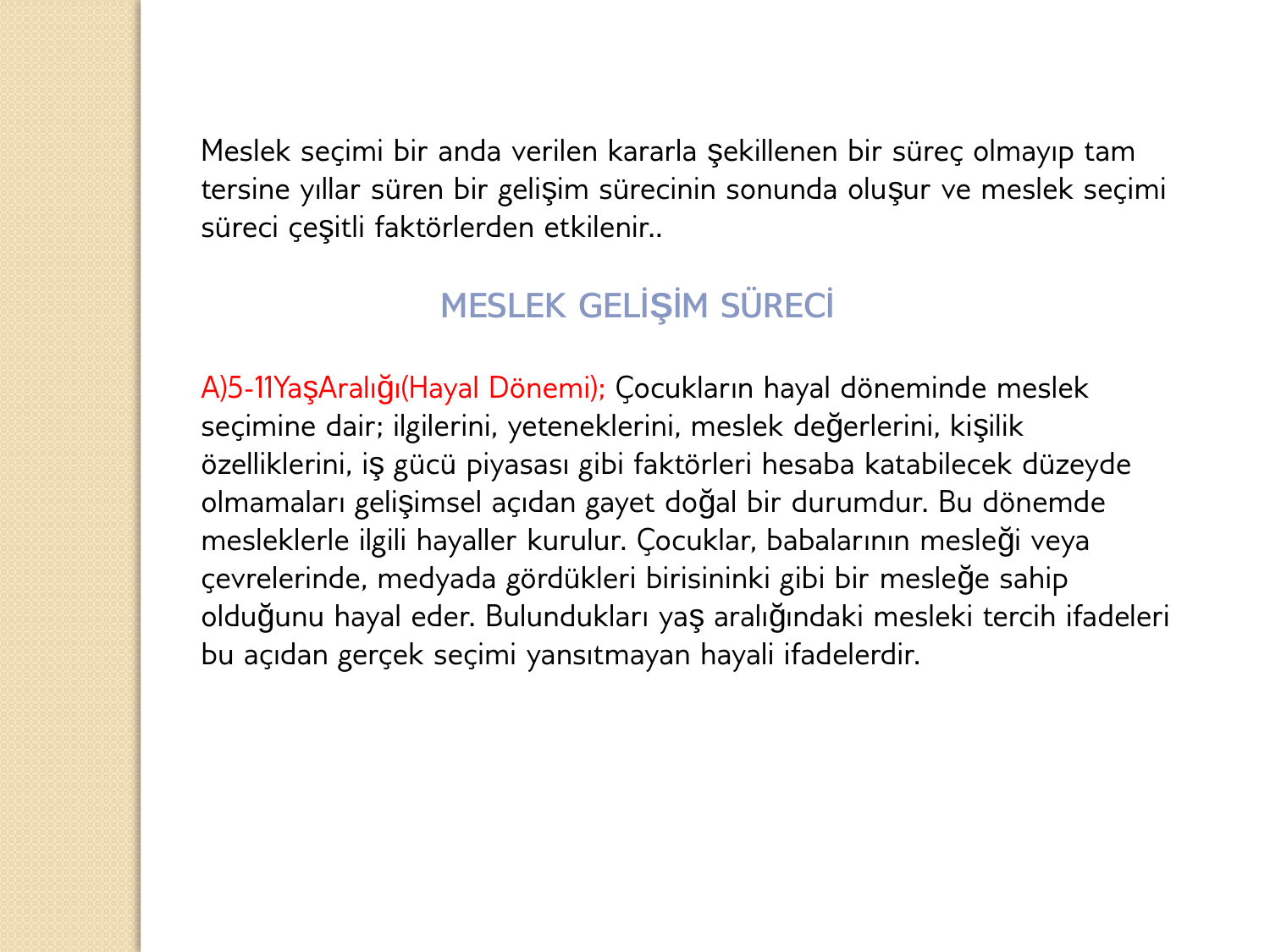

Meslek seçimi bir anda verilen kararla şekillenen bir süreç olmayıp tam tersine yıllar süren bir gelişim sürecinin sonunda oluşur ve meslek seçimi süreci çeşitli faktörlerden etkilenir..

                     MESLEK GELİŞİM SÜRECİ

A)5-11YaşAralığı(Hayal Dönemi); Çocukların hayal döneminde meslek seçimine dair; ilgilerini, yeteneklerini, meslek değerlerini, kişilik özelliklerini, iş gücü piyasası gibi faktörleri hesaba katabilecek düzeyde olmamaları gelişimsel açıdan gayet doğal bir durumdur. Bu dönemde mesleklerle ilgili hayaller kurulur. Çocuklar, babalarının mesleği veya çevrelerinde, medyada gördükleri birisininki gibi bir mesleğe sahip olduğunu hayal eder. Bulundukları yaş aralığındaki mesleki tercih ifadeleri bu açıdan gerçek seçimi yansıtmayan hayali ifadelerdir.